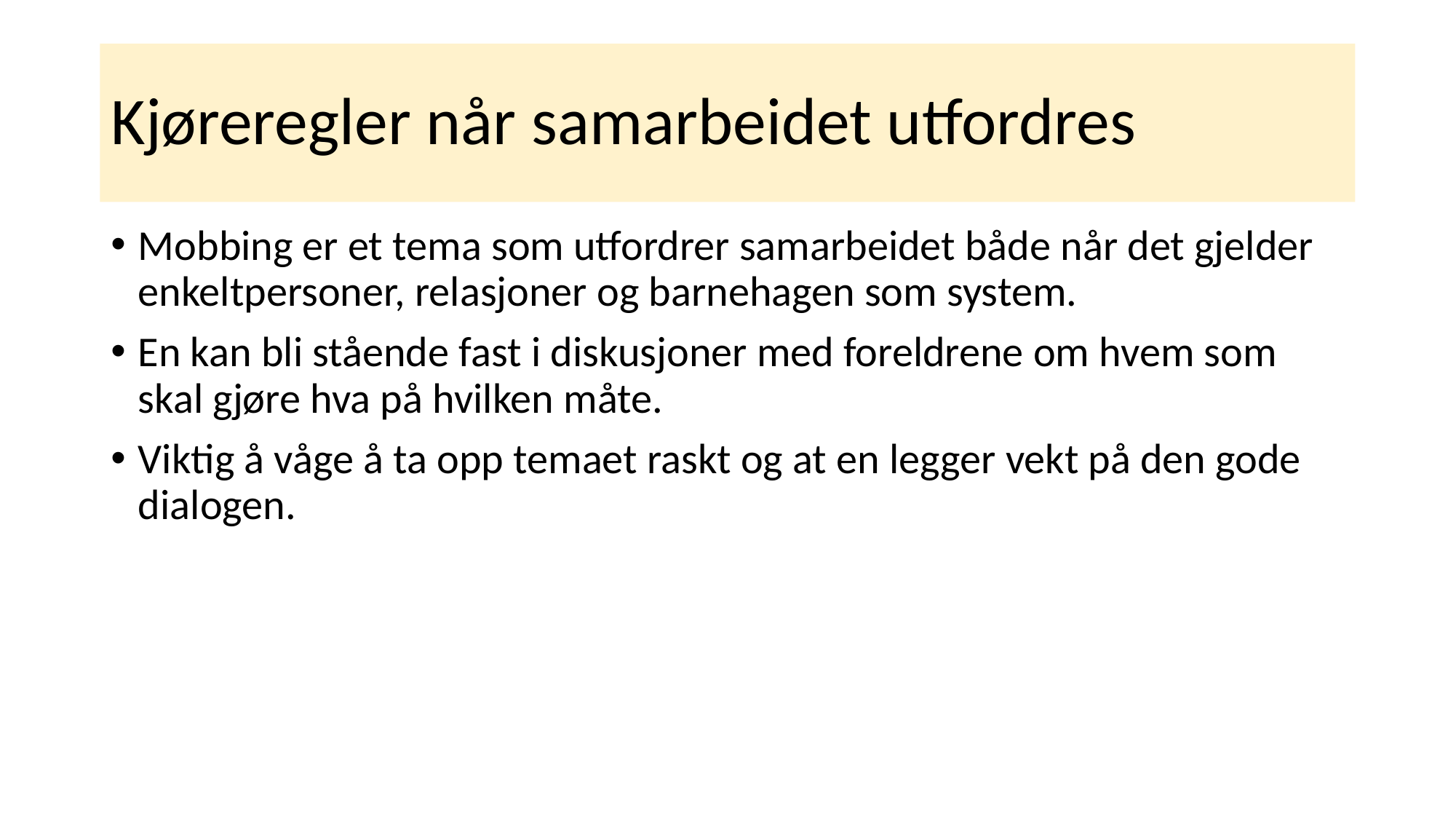

# Kjøreregler når samarbeidet utfordres
Mobbing er et tema som utfordrer samarbeidet både når det gjelder enkeltpersoner, relasjoner og barnehagen som system.
En kan bli stående fast i diskusjoner med foreldrene om hvem som skal gjøre hva på hvilken måte.
Viktig å våge å ta opp temaet raskt og at en legger vekt på den gode dialogen.